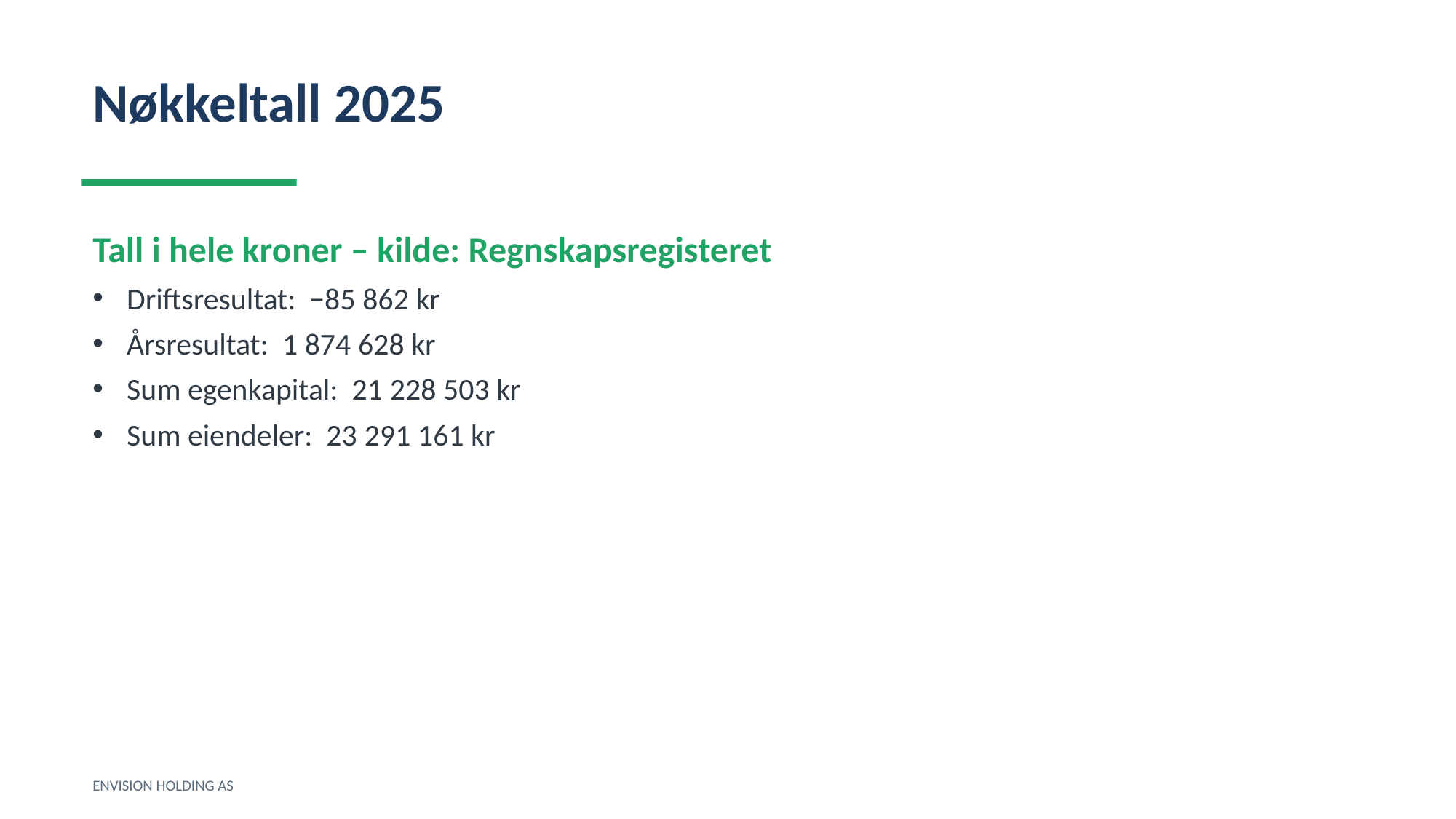

Nøkkeltall 2025

Tall i hele kroner – kilde: Regnskapsregisteret
Driftsresultat:  −85 862 kr
Årsresultat:  1 874 628 kr
Sum egenkapital:  21 228 503 kr
Sum eiendeler:  23 291 161 kr
ENVISION HOLDING AS